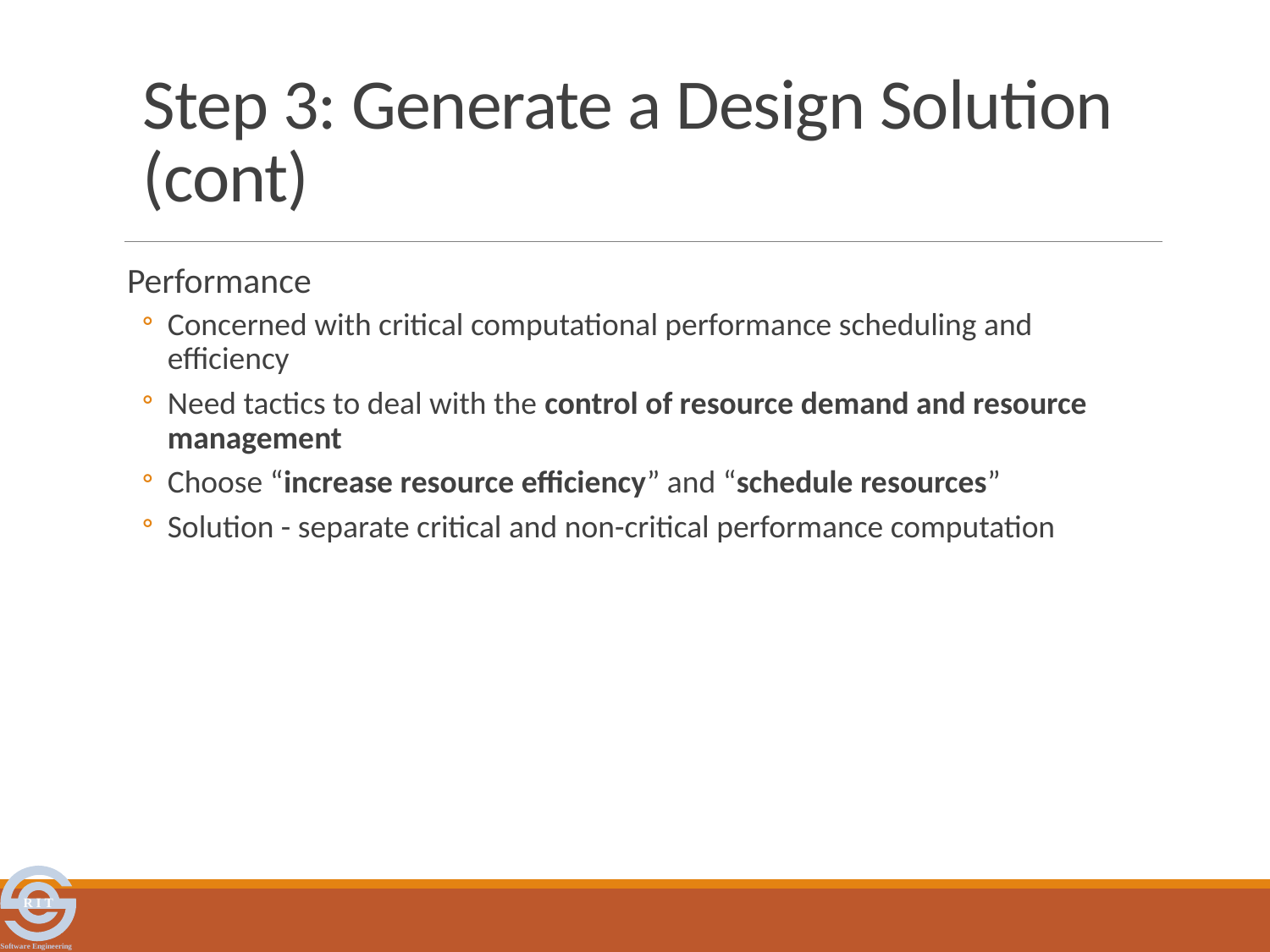

# Step 3: Generate a Design Solution (cont)
Performance
Concerned with critical computational performance scheduling and efficiency
Need tactics to deal with the control of resource demand and resource management
Choose “increase resource efficiency” and “schedule resources”
Solution - separate critical and non-critical performance computation